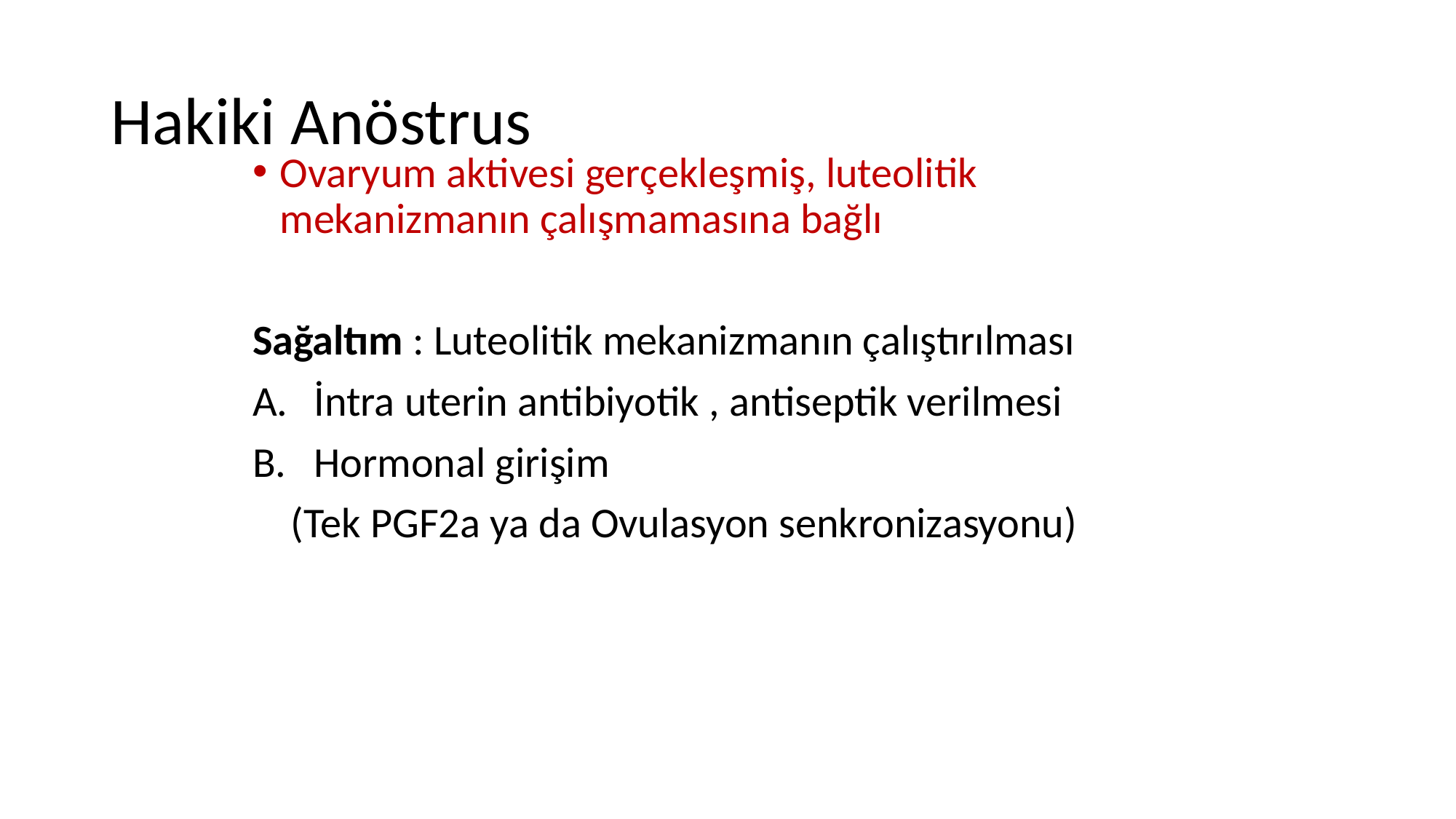

# Hakiki Anöstrus
Ovaryum aktivesi gerçekleşmiş, luteolitik mekanizmanın çalışmamasına bağlı

Sağaltım : Luteolitik mekanizmanın çalıştırılması
İntra uterin antibiyotik , antiseptik verilmesi
Hormonal girişim
    (Tek PGF2a ya da Ovulasyon senkronizasyonu)